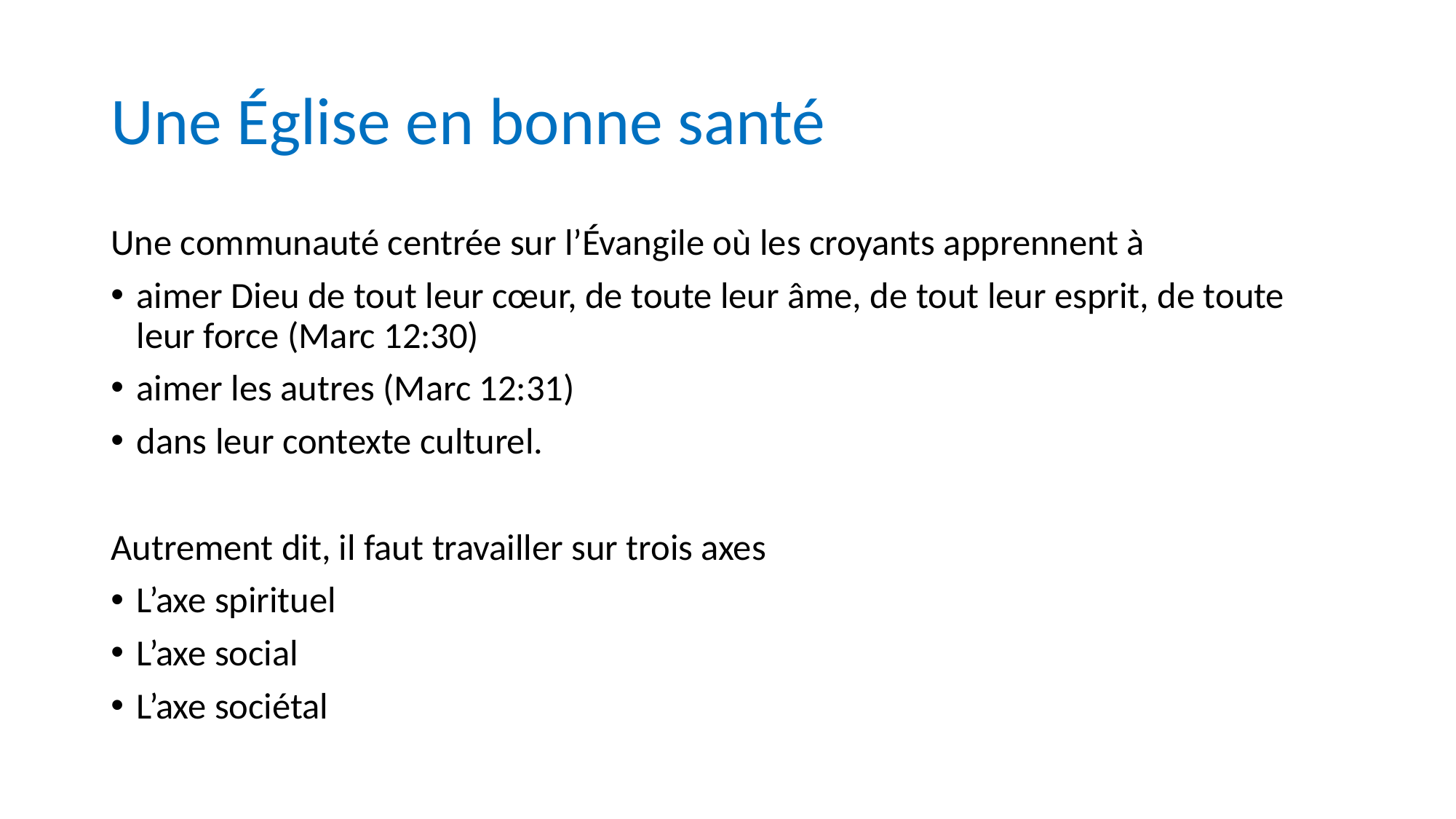

# Une Église en bonne santé
Une communauté centrée sur l’Évangile où les croyants apprennent à
aimer Dieu de tout leur cœur, de toute leur âme, de tout leur esprit, de toute leur force (Marc 12:30)
aimer les autres (Marc 12:31)
dans leur contexte culturel.

Autrement dit, il faut travailler sur trois axes
L’axe spirituel
L’axe social
L’axe sociétal